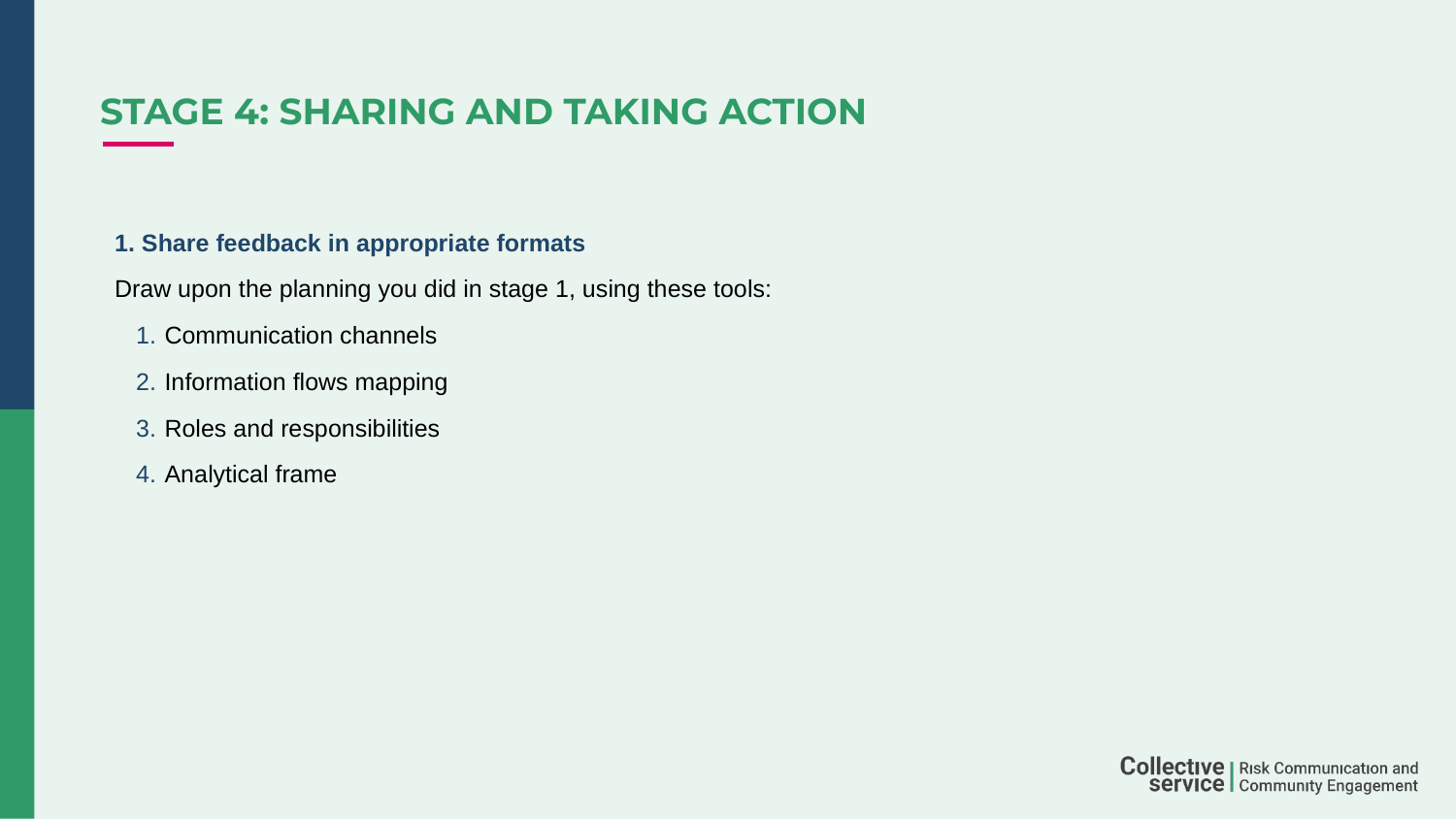

# STAGE 4: Sharing and Taking Action
1. Share feedback in appropriate formats
Draw upon the planning you did in stage 1, using these tools:
Communication channels
Information flows mapping
Roles and responsibilities
Analytical frame